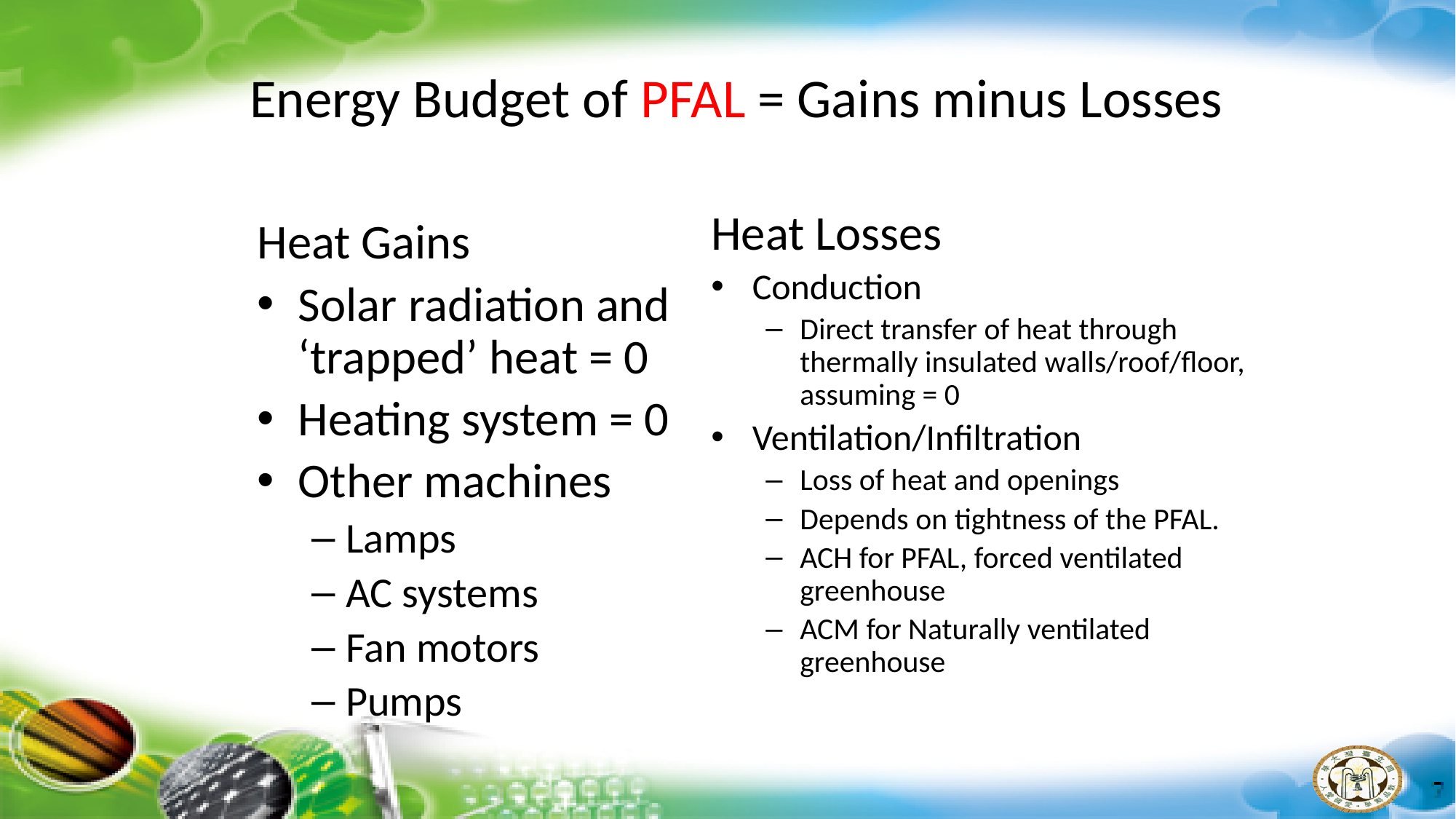

# Energy Budget of PFAL = Gains minus Losses
Heat Losses
Conduction
Direct transfer of heat through thermally insulated walls/roof/floor, assuming = 0
Ventilation/Infiltration
Loss of heat and openings
Depends on tightness of the PFAL.
ACH for PFAL, forced ventilated greenhouse
ACM for Naturally ventilated greenhouse
Heat Gains
Solar radiation and ‘trapped’ heat = 0
Heating system = 0
Other machines
Lamps
AC systems
Fan motors
Pumps